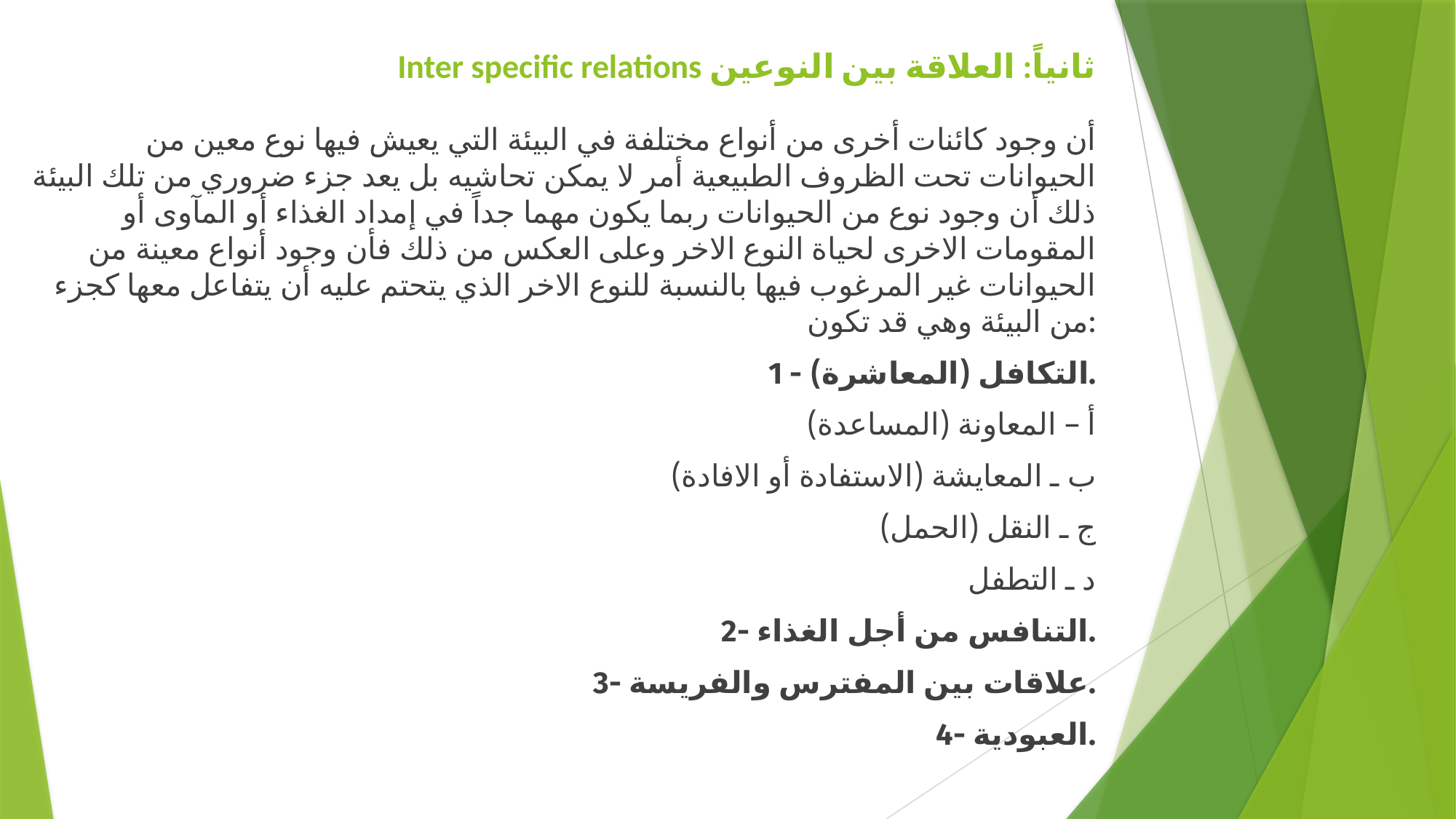

# Inter specific relations ثانياً: العلاقة بين النوعين
أن وجود كائنات أخرى من أنواع مختلفة في البيئة التي يعيش فيها نوع معين من الحيوانات تحت الظروف الطبيعية أمر لا يمكن تحاشيه بل يعد جزء ضروري من تلك البيئة ذلك أن وجود نوع من الحيوانات ربما يكون مهما جداً في إمداد الغذاء أو المآوى أو المقومات الاخرى لحياة النوع الاخر وعلى العكس من ذلك فأن وجود أنواع معينة من الحيوانات غير المرغوب فيها بالنسبة للنوع الاخر الذي يتحتم عليه أن يتفاعل معها كجزء من البيئة وهي قد تكون:
1 - التكافل (المعاشرة).
أ – المعاونة (المساعدة)
ب ـ المعايشة (الاستفادة أو الافادة)
ج ـ النقل (الحمل)
د ـ التطفل
 2- التنافس من أجل الغذاء.
3- علاقات بين المفترس والفريسة.
4- العبودية.